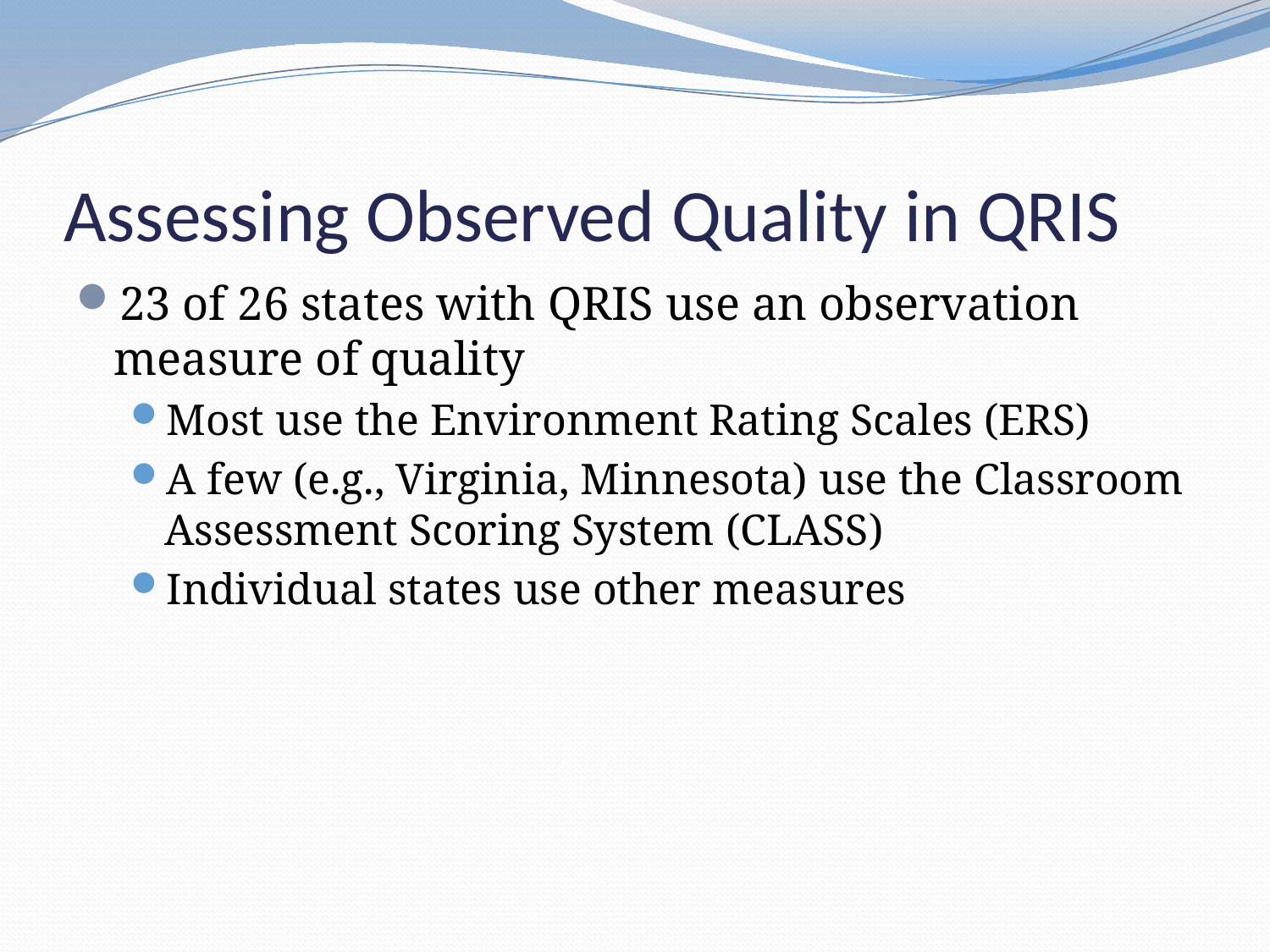

# Assessing Observed Quality in QRIS
23 of 26 states with QRIS use an observation measure of quality
Most use the Environment Rating Scales (ERS)
A few (e.g., Virginia, Minnesota) use the Classroom Assessment Scoring System (CLASS)
Individual states use other measures